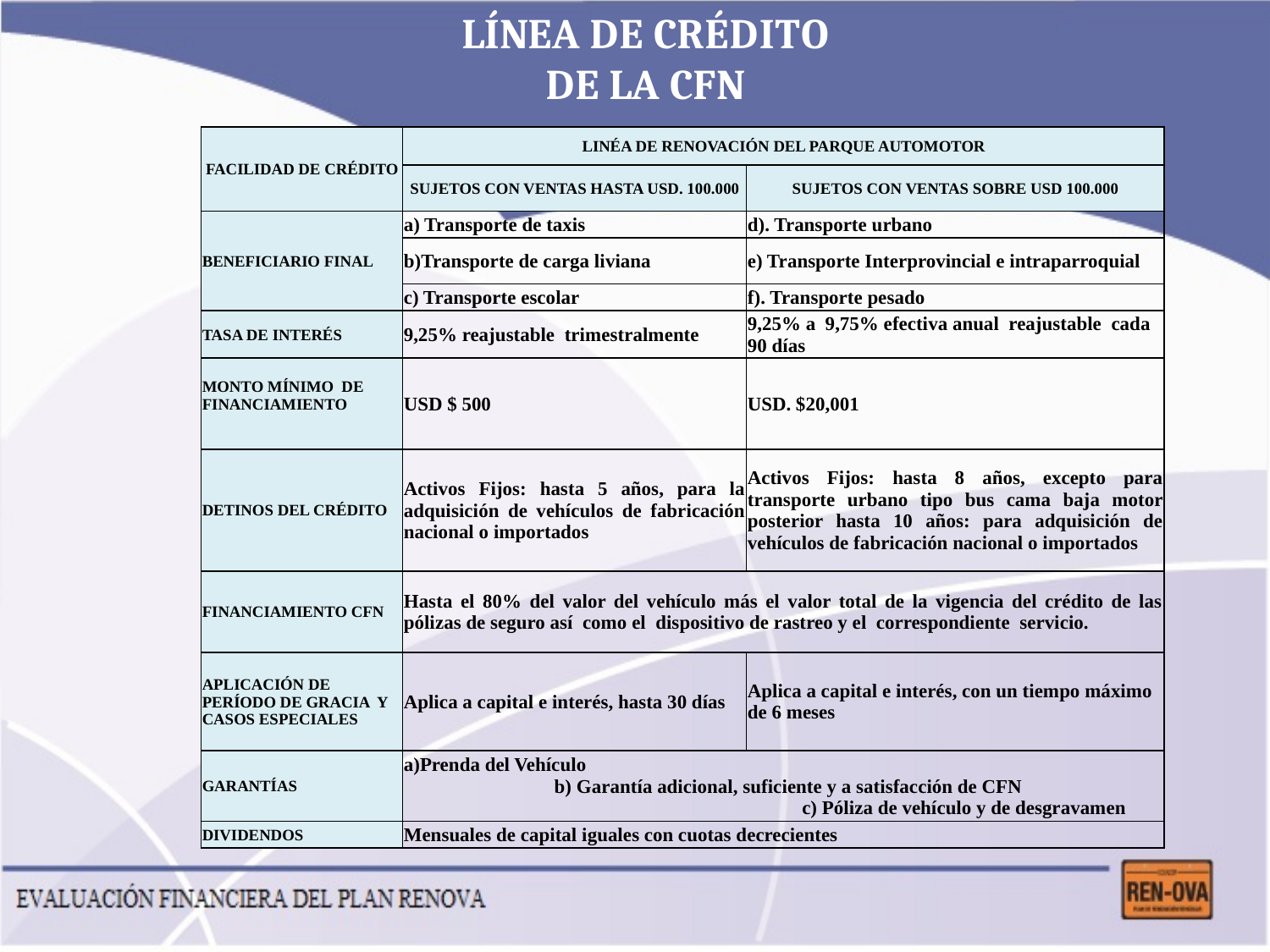

LÍNEA DE CRÉDITO
DE LA CFN
| FACILIDAD DE CRÉDITO | LINÉA DE RENOVACIÓN DEL PARQUE AUTOMOTOR |  |
| --- | --- | --- |
|  | SUJETOS CON VENTAS HASTA USD. 100.000 | SUJETOS CON VENTAS SOBRE USD 100.000 |
| BENEFICIARIO FINAL | a) Transporte de taxis | d). Transporte urbano |
|  | b)Transporte de carga liviana | e) Transporte Interprovincial e intraparroquial |
|  | c) Transporte escolar | f). Transporte pesado |
| TASA DE INTERÉS | 9,25% reajustable trimestralmente | 9,25% a 9,75% efectiva anual reajustable cada 90 días |
| MONTO MÍNIMO DE FINANCIAMIENTO | USD $ 500 | USD. $20,001 |
| DETINOS DEL CRÉDITO | Activos Fijos: hasta 5 años, para la adquisición de vehículos de fabricación nacional o importados | Activos Fijos: hasta 8 años, excepto para transporte urbano tipo bus cama baja motor posterior hasta 10 años: para adquisición de vehículos de fabricación nacional o importados |
| FINANCIAMIENTO CFN | Hasta el 80% del valor del vehículo más el valor total de la vigencia del crédito de las pólizas de seguro así como el dispositivo de rastreo y el correspondiente servicio. |  |
| APLICACIÓN DE PERÍODO DE GRACIA Y CASOS ESPECIALES | Aplica a capital e interés, hasta 30 días | Aplica a capital e interés, con un tiempo máximo de 6 meses |
| GARANTÍAS | a)Prenda del Vehículo b) Garantía adicional, suficiente y a satisfacción de CFN c) Póliza de vehículo y de desgravamen |  |
| DIVIDENDOS | Mensuales de capital iguales con cuotas decrecientes |  |